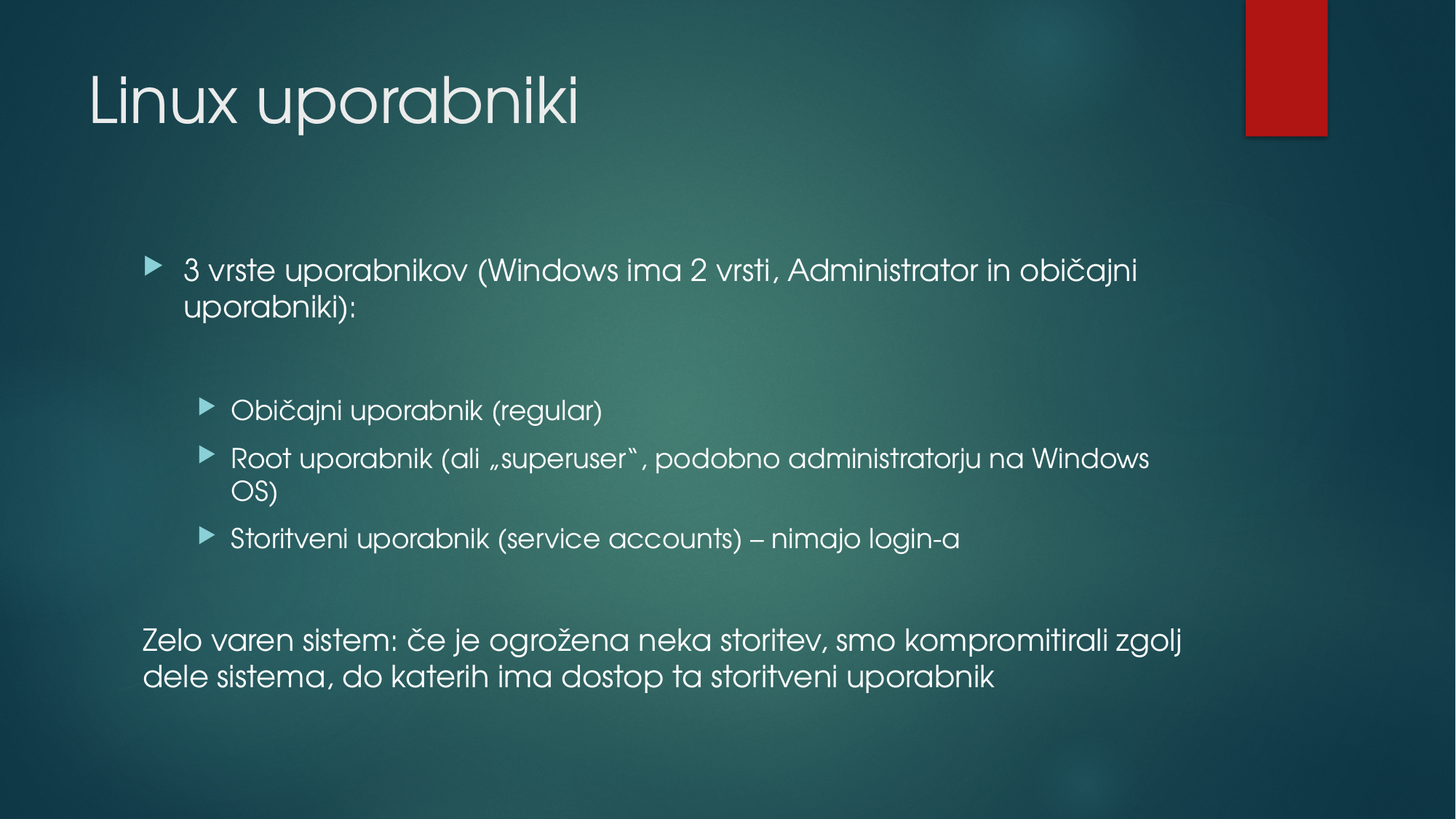

# Linux uporabniki
3 vrste uporabnikov (Windows ima 2 vrsti, Administrator in običajni uporabniki):

Običajni uporabnik (regular)
Root uporabnik (ali „superuser“, podobno administratorju na Windows OS)
Storitveni uporabnik (service accounts) – nimajo login-a

Zelo varen sistem: če je ogrožena neka storitev, smo kompromitirali zgolj dele sistema, do katerih ima dostop ta storitveni uporabnik